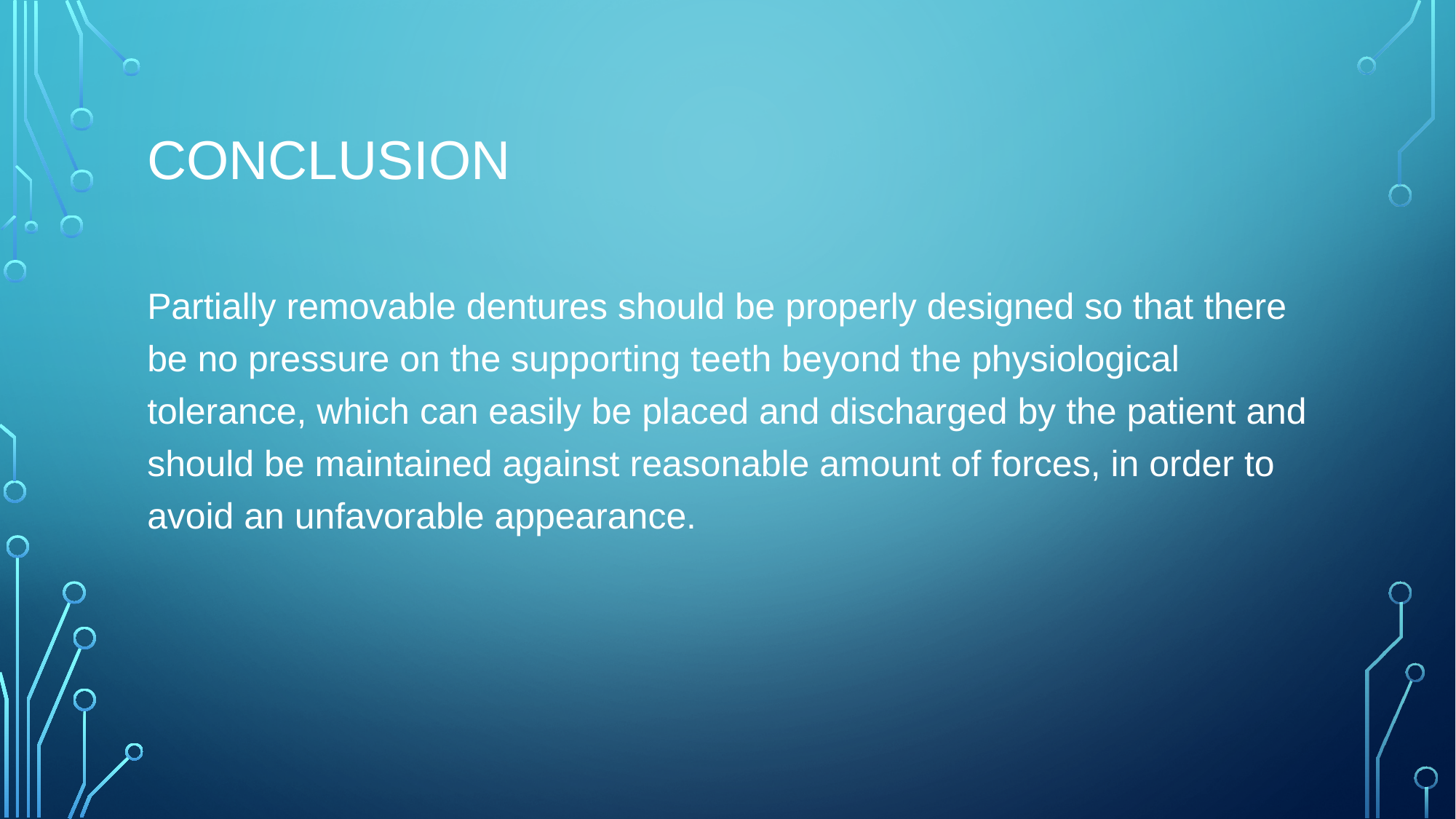

# Conclusion
Partially removable dentures should be properly designed so that there be no pressure on the supporting teeth beyond the physiological tolerance, which can easily be placed and discharged by the patient and should be maintained against reasonable amount of forces, in order to avoid an unfavorable appearance.